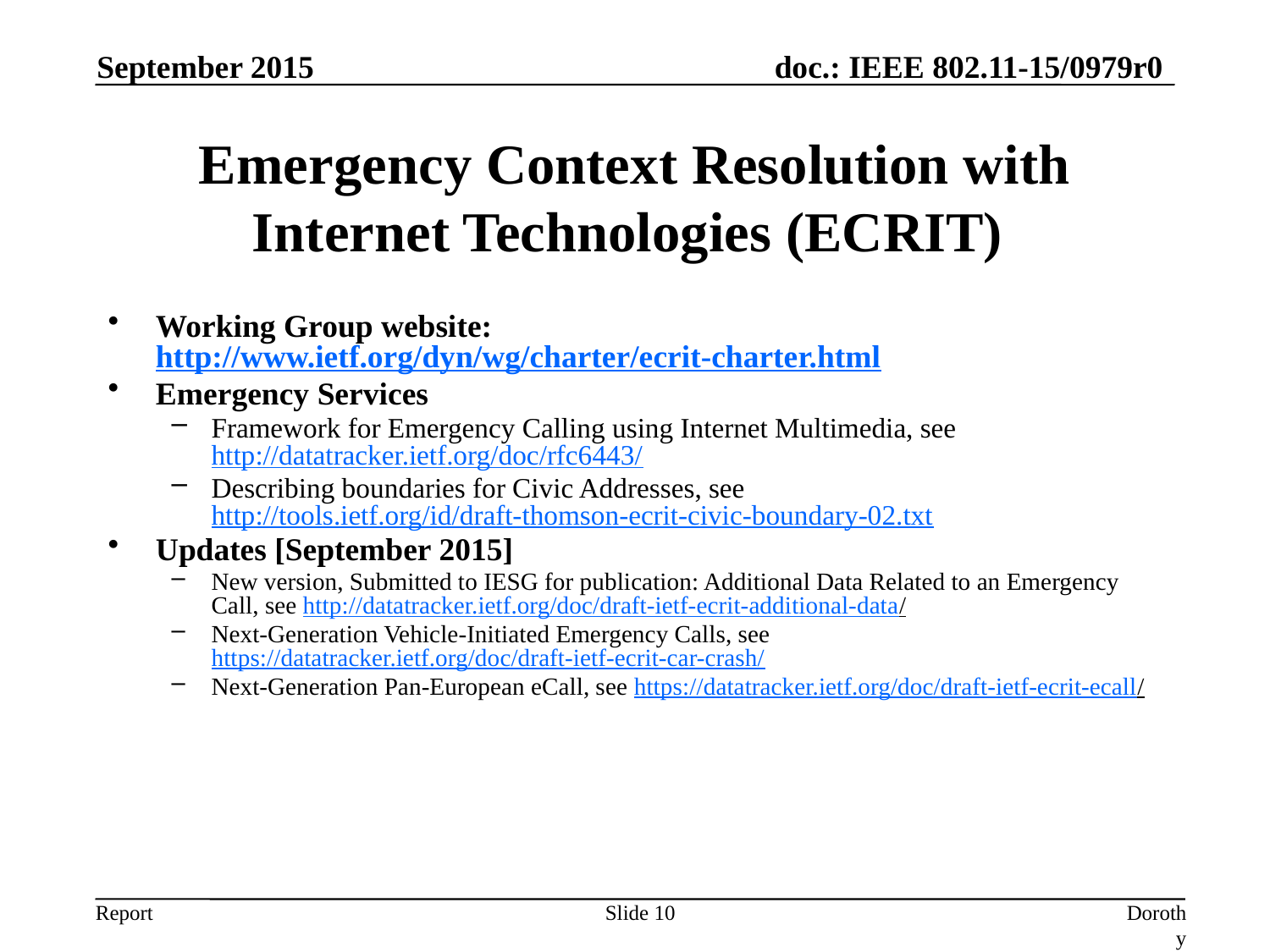

September 2015
# Emergency Context Resolution with Internet Technologies (ECRIT)
Working Group website: http://www.ietf.org/dyn/wg/charter/ecrit-charter.html
Emergency Services
Framework for Emergency Calling using Internet Multimedia, see http://datatracker.ietf.org/doc/rfc6443/
Describing boundaries for Civic Addresses, see http://tools.ietf.org/id/draft-thomson-ecrit-civic-boundary-02.txt
Updates [September 2015]
New version, Submitted to IESG for publication: Additional Data Related to an Emergency Call, see http://datatracker.ietf.org/doc/draft-ietf-ecrit-additional-data/
Next-Generation Vehicle-Initiated Emergency Calls, see https://datatracker.ietf.org/doc/draft-ietf-ecrit-car-crash/
Next-Generation Pan-European eCall, see https://datatracker.ietf.org/doc/draft-ietf-ecrit-ecall/
Slide 10
Dorothy Stanley, HP-Aruba Networks